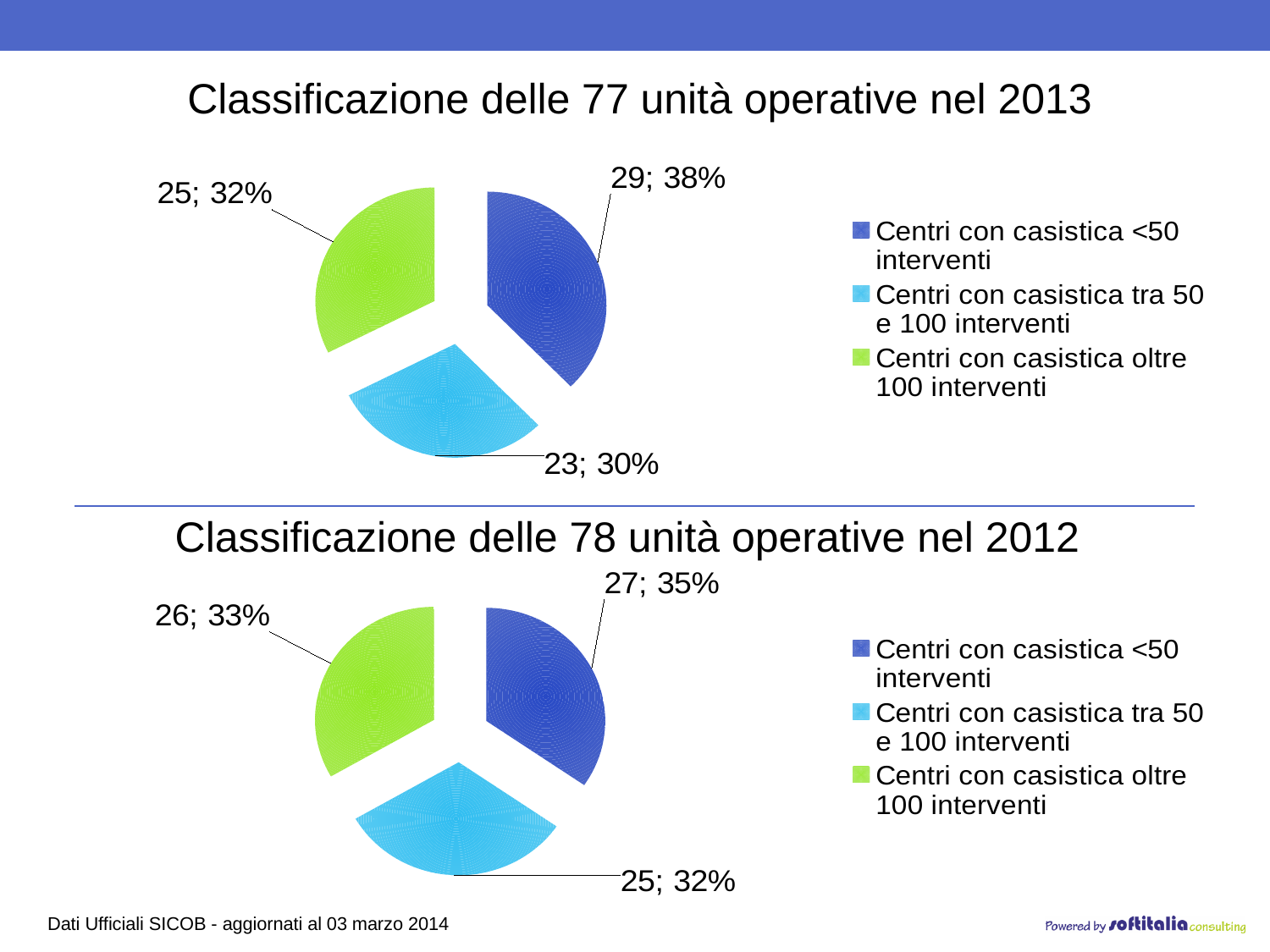

Classificazione delle 77 unità operative nel 2013

### Chart

| Category | Colonna1 |
|---|---|
| Centri con casistica <50 interventi | 29.0 |
| Centri con casistica tra 50 e 100 interventi | 23.0 |
| Centri con casistica oltre 100 interventi | 25.0 |
Classificazione delle 78 unità operative nel 2012

### Chart

| Category | Colonna1 |
|---|---|
| Centri con casistica <50 interventi | 27.0 |
| Centri con casistica tra 50 e 100 interventi | 25.0 |
| Centri con casistica oltre 100 interventi | 26.0 |